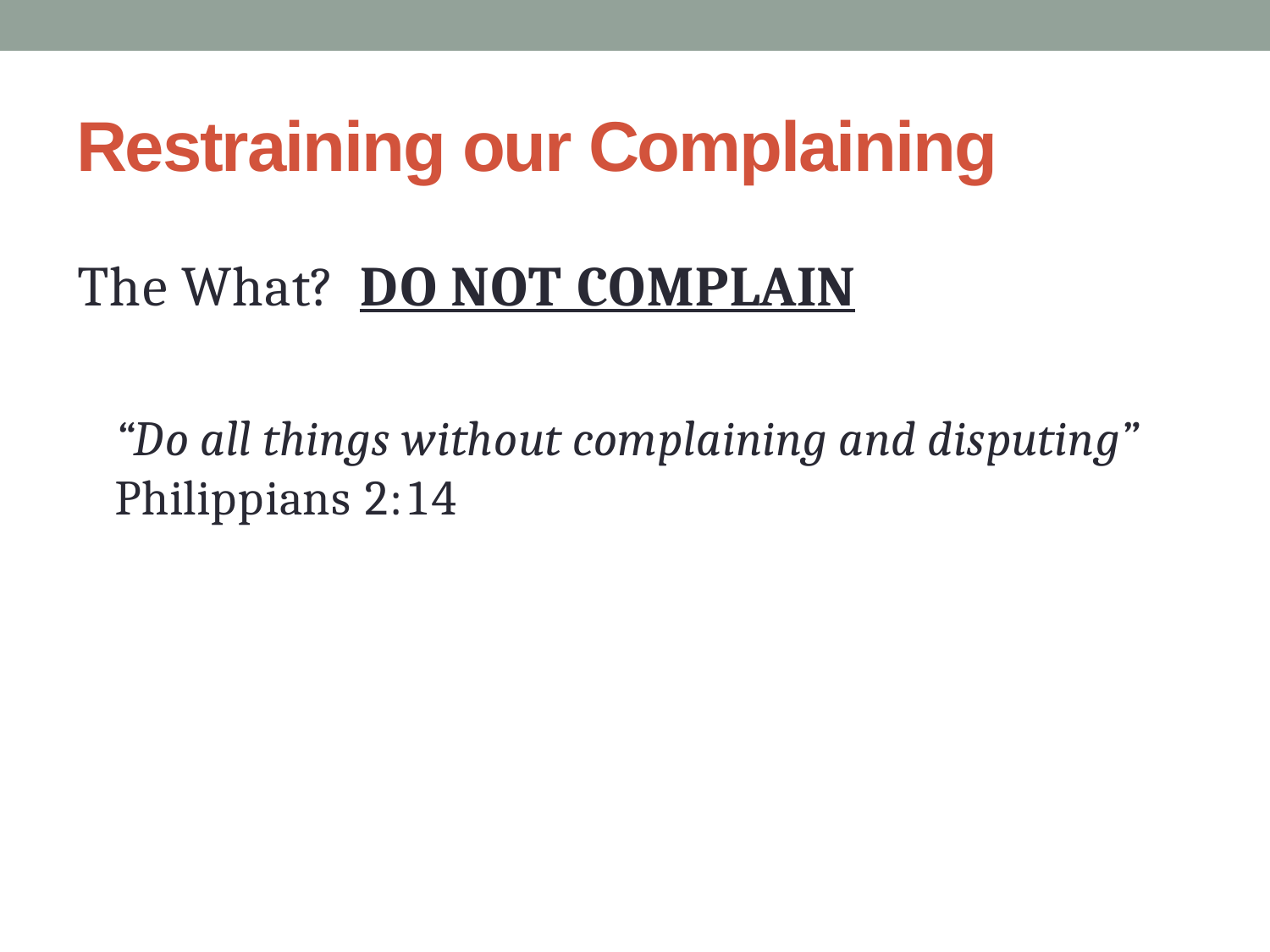

# Restraining our Complaining
The What?  DO NOT COMPLAIN

“Do all things without complaining and disputing”  Philippians 2:14